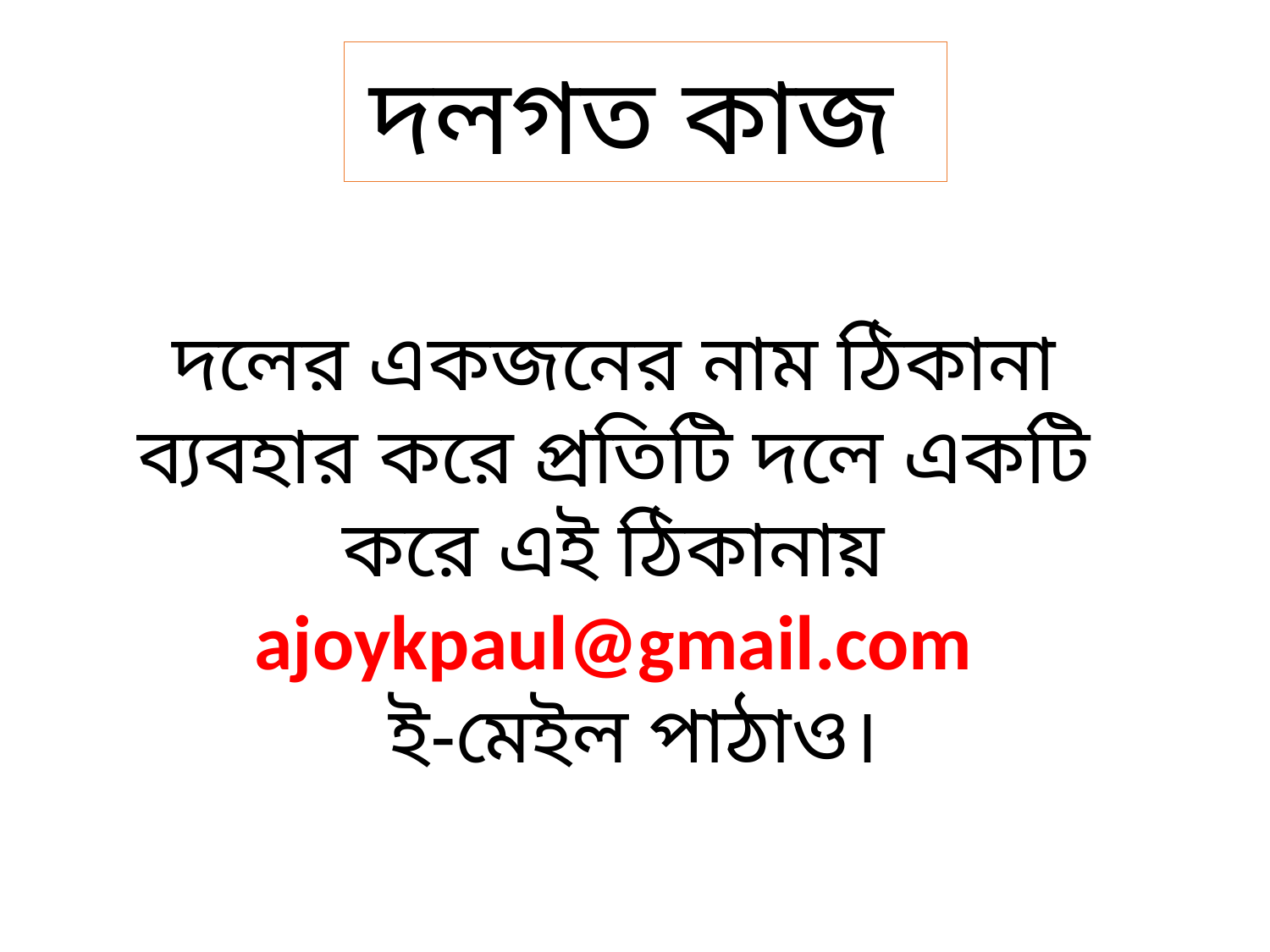

দলগত কাজ
দলের একজনের নাম ঠিকানা ব্যবহার করে প্রতিটি দলে একটি করে এই ঠিকানায় ajoykpaul@gmail.com
  ই-মেইল পাঠাও।